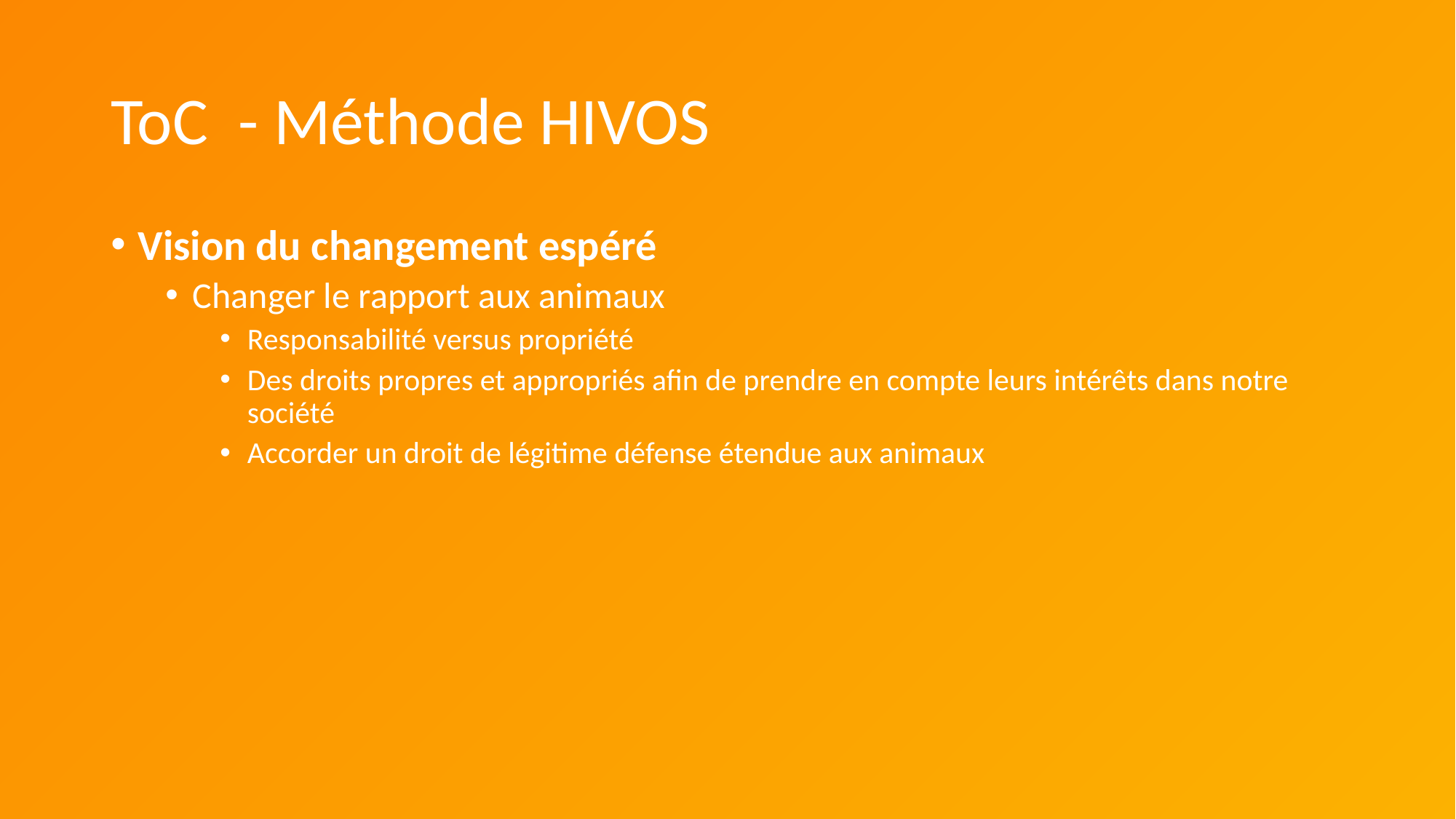

# ToC  - Méthode HIVOS
Vision du changement espéré
Changer le rapport aux animaux
Responsabilité versus propriété
Des droits propres et appropriés afin de prendre en compte leurs intérêts dans notre société
Accorder un droit de légitime défense étendue aux animaux